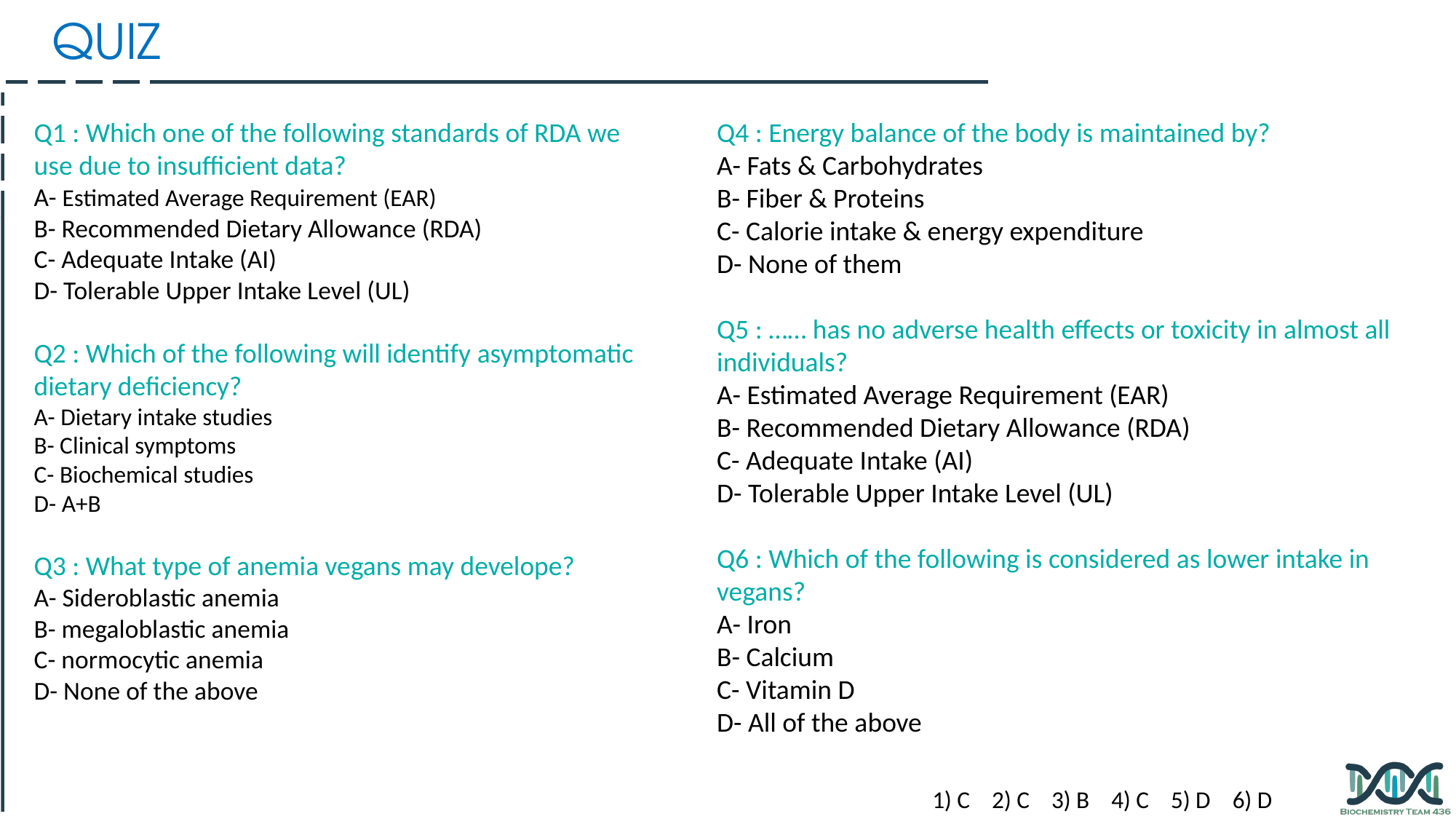

QUIZ
Q1 : Which one of the following standards of RDA we use due to insufficient data?
A- Estimated Average Requirement (EAR)
B- Recommended Dietary Allowance (RDA)
C- Adequate Intake (AI)
D- Tolerable Upper Intake Level (UL)

Q2 : Which of the following will identify asymptomatic dietary deficiency?
A- Dietary intake studies
B- Clinical symptoms
C- Biochemical studies
D- A+B

Q3 : What type of anemia vegans may develope?
A- Sideroblastic anemia
B- megaloblastic anemia
C- normocytic anemia
D- None of the above
Q4 : Energy balance of the body is maintained by?
A- Fats & Carbohydrates
B- Fiber & Proteins
C- Calorie intake & energy expenditure
D- None of them

Q5 : …… has no adverse health effects or toxicity in almost all individuals?
A- Estimated Average Requirement (EAR)
B- Recommended Dietary Allowance (RDA)
C- Adequate Intake (AI)
D- Tolerable Upper Intake Level (UL)

Q6 : Which of the following is considered as lower intake in vegans?
A- Iron
B- Calcium
C- Vitamin D
D- All of the above
1) C    2) C    3) B    4) C    5) D    6) D